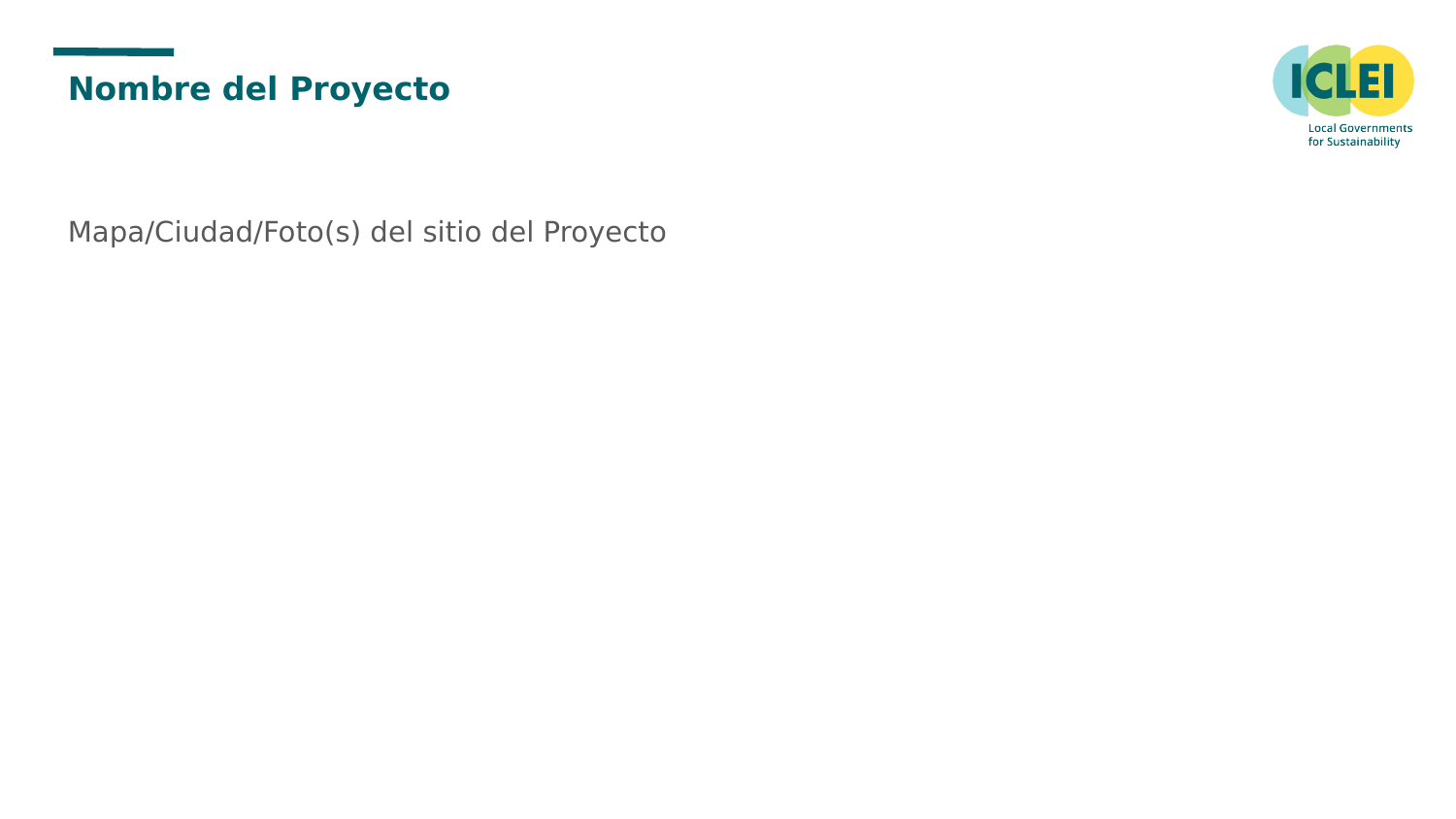

Nombre del Proyecto
Mapa/Ciudad/Foto(s) del sitio del Proyecto